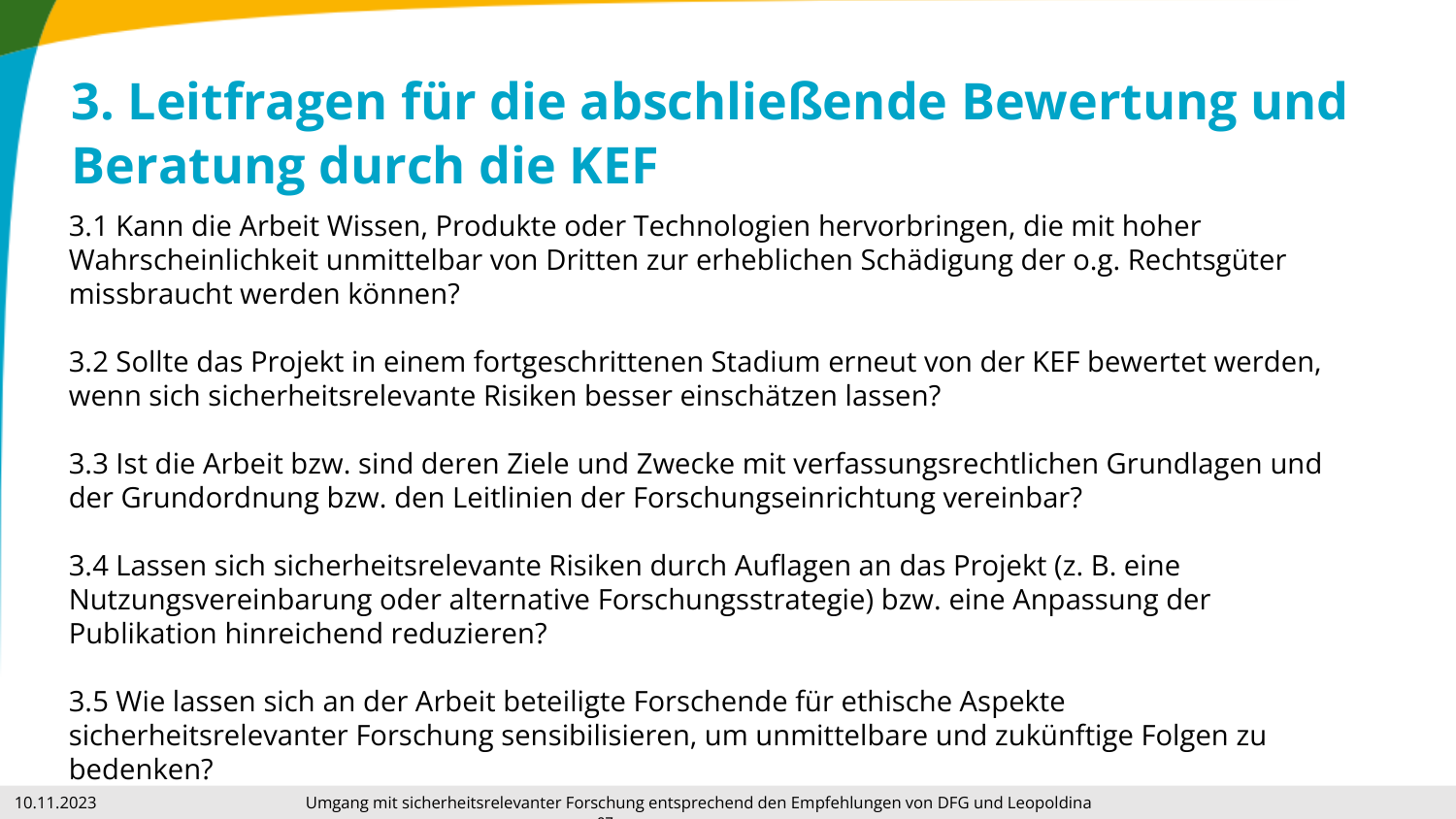

# 3. Leitfragen für die abschließende Bewertung und Beratung durch die KEF
3.1 Kann die Arbeit Wissen, Produkte oder Technologien hervorbringen, die mit hoher Wahrscheinlichkeit unmittelbar von Dritten zur erheblichen Schädigung der o.g. Rechtsgüter missbraucht werden können?

3.2 Sollte das Projekt in einem fortgeschrittenen Stadium erneut von der KEF bewertet werden, wenn sich sicherheitsrelevante Risiken besser einschätzen lassen?

3.3 Ist die Arbeit bzw. sind deren Ziele und Zwecke mit verfassungsrechtlichen Grundlagen und der Grundordnung bzw. den Leitlinien der Forschungseinrichtung vereinbar?

3.4 Lassen sich sicherheitsrelevante Risiken durch Auflagen an das Projekt (z. B. eine Nutzungsvereinbarung oder alternative Forschungsstrategie) bzw. eine Anpassung der Publikation hinreichend reduzieren?

3.5 Wie lassen sich an der Arbeit beteiligte Forschende für ethische Aspekte sicherheitsrelevanter Forschung sensibilisieren, um unmittelbare und zukünftige Folgen zu bedenken?